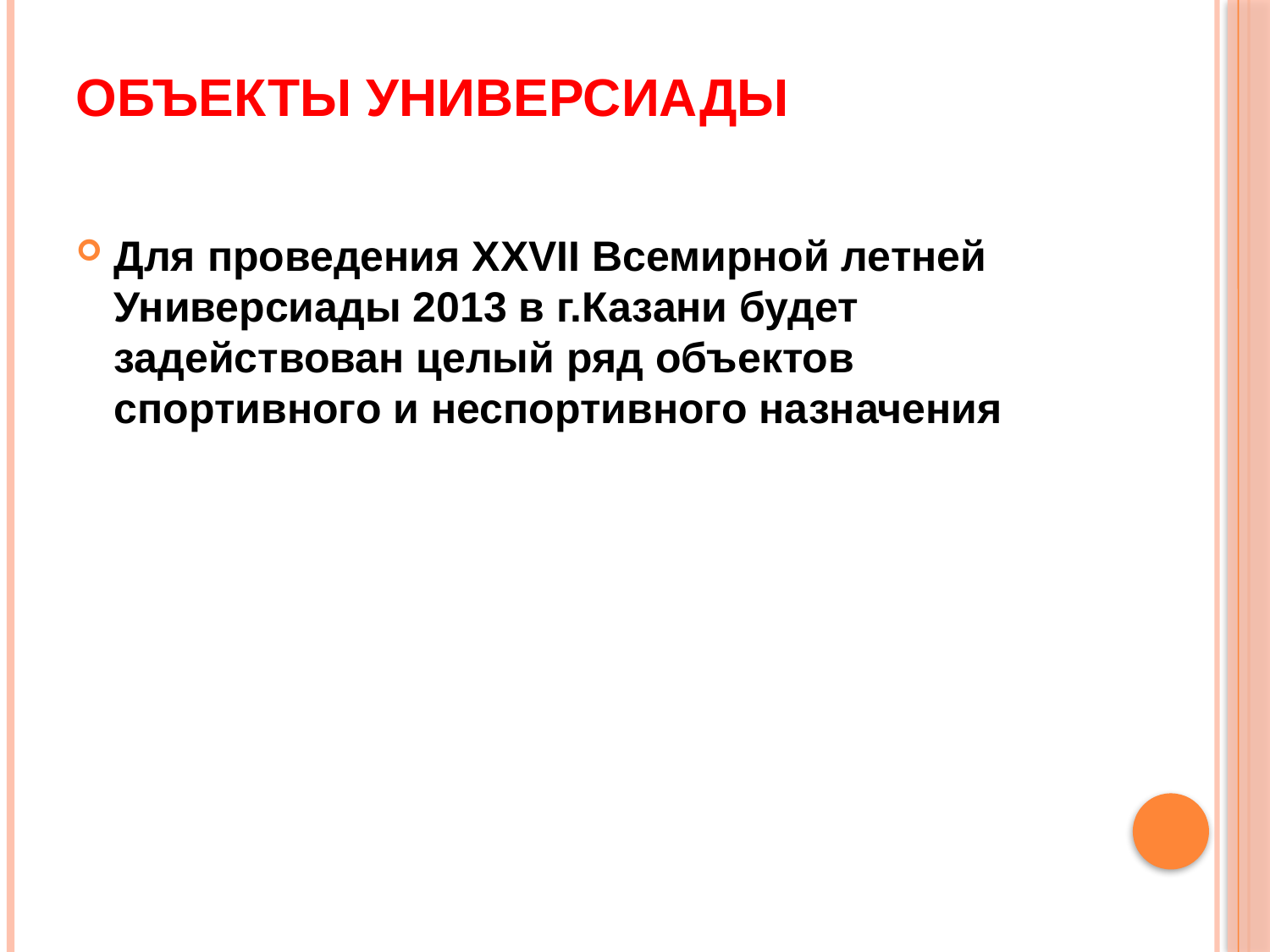

# Объекты универсиады
Для проведения XXVII Всемирной летней Универсиады 2013 в г.Казани будет задействован целый ряд объектов спортивного и неспортивного назначения